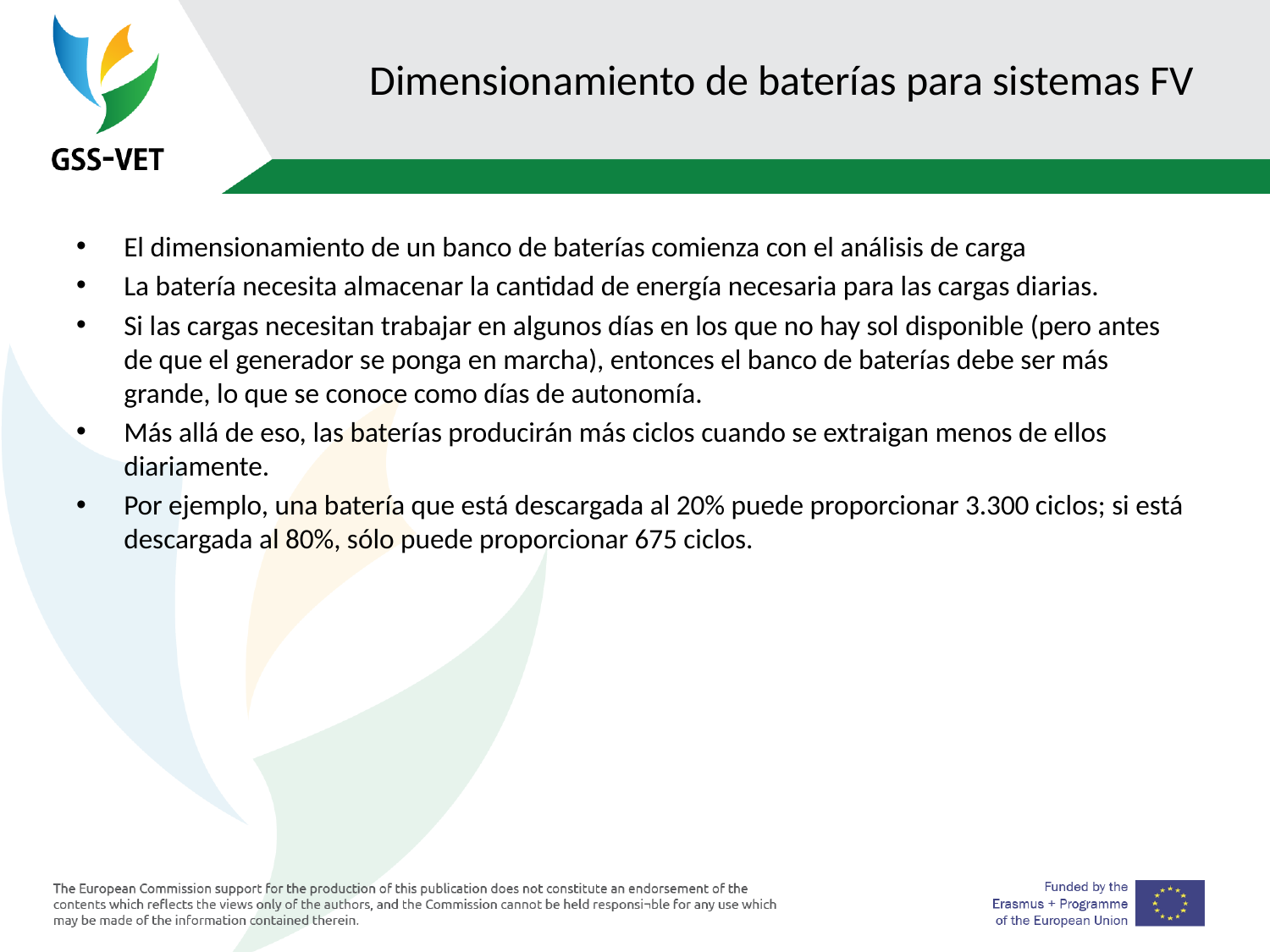

# Dimensionamiento de baterías para sistemas FV
El dimensionamiento de un banco de baterías comienza con el análisis de carga
La batería necesita almacenar la cantidad de energía necesaria para las cargas diarias.
Si las cargas necesitan trabajar en algunos días en los que no hay sol disponible (pero antes de que el generador se ponga en marcha), entonces el banco de baterías debe ser más grande, lo que se conoce como días de autonomía.
Más allá de eso, las baterías producirán más ciclos cuando se extraigan menos de ellos diariamente.
Por ejemplo, una batería que está descargada al 20% puede proporcionar 3.300 ciclos; si está descargada al 80%, sólo puede proporcionar 675 ciclos.